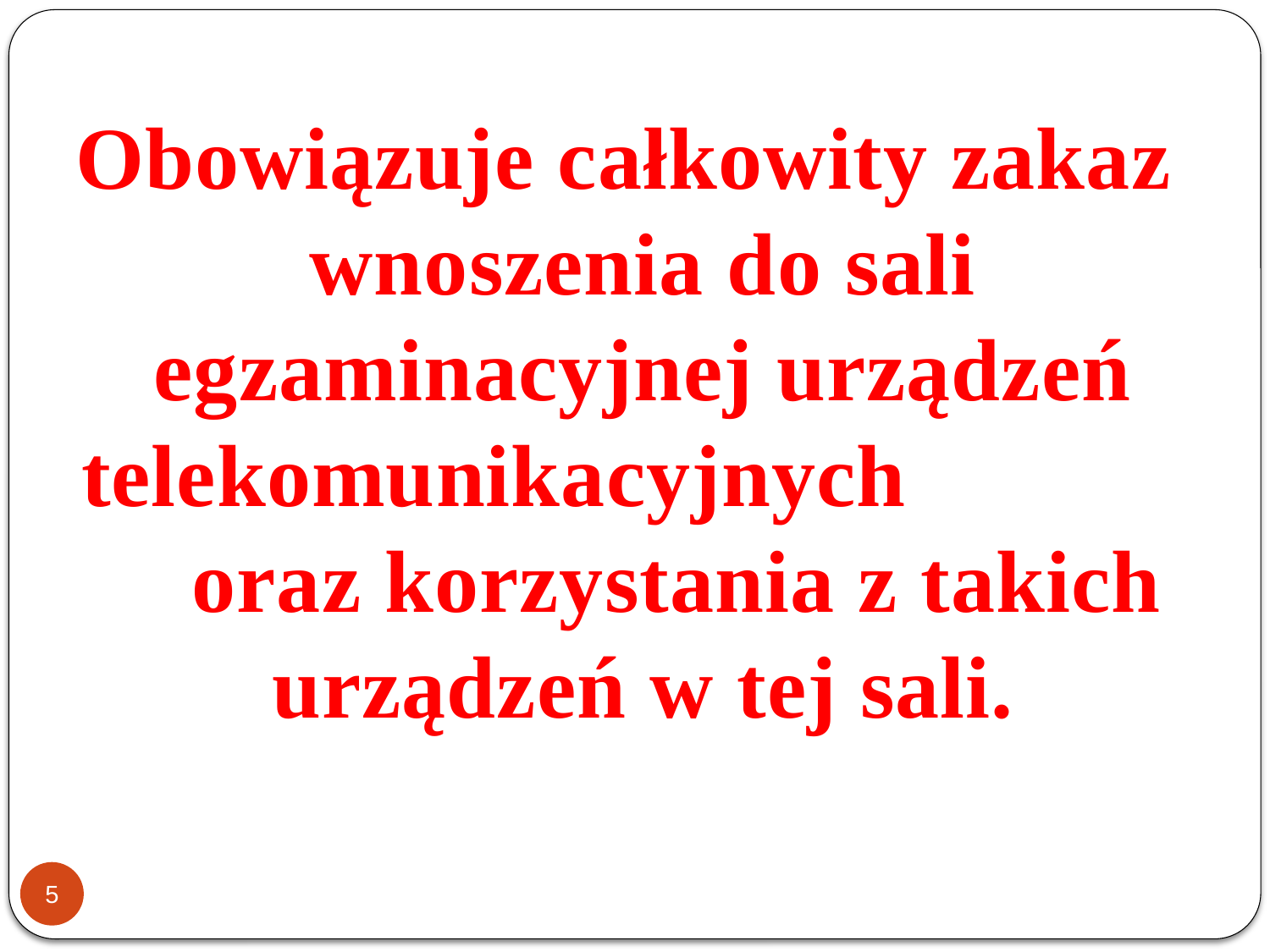

Obowiązuje całkowity zakaz wnoszenia do sali egzaminacyjnej urządzeń telekomunikacyjnych                 oraz korzystania z takich urządzeń w tej sali.

5